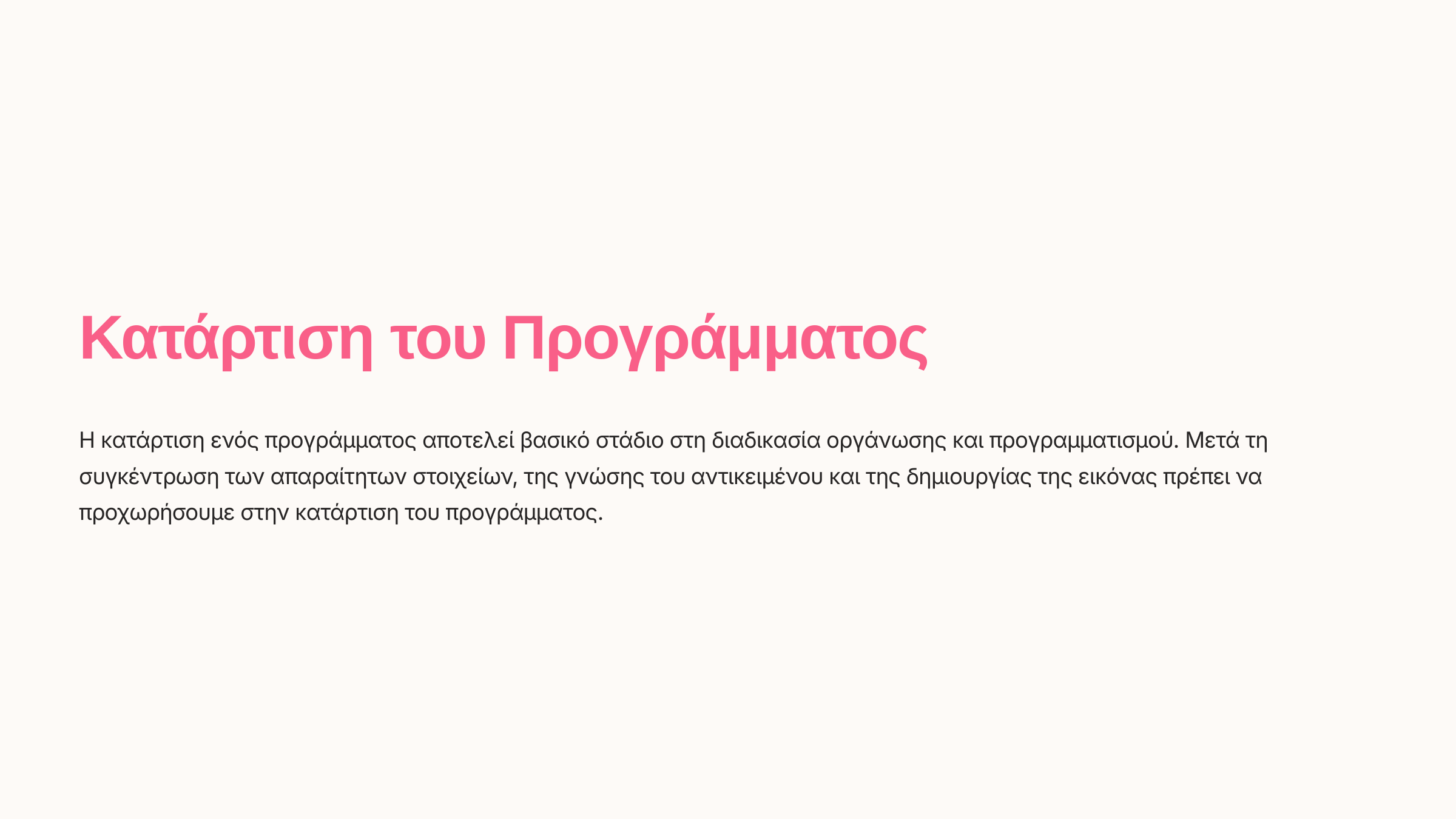

Κατάρτιση του Προγράμματος
Η κατάρτιση ενός προγράμματος αποτελεί βασικό στάδιο στη διαδικασία οργάνωσης και προγραμματισμού. Μετά τη συγκέντρωση των απαραίτητων στοιχείων, της γνώσης του αντικειμένου και της δημιουργίας της εικόνας πρέπει να προχωρήσουμε στην κατάρτιση του προγράμματος.